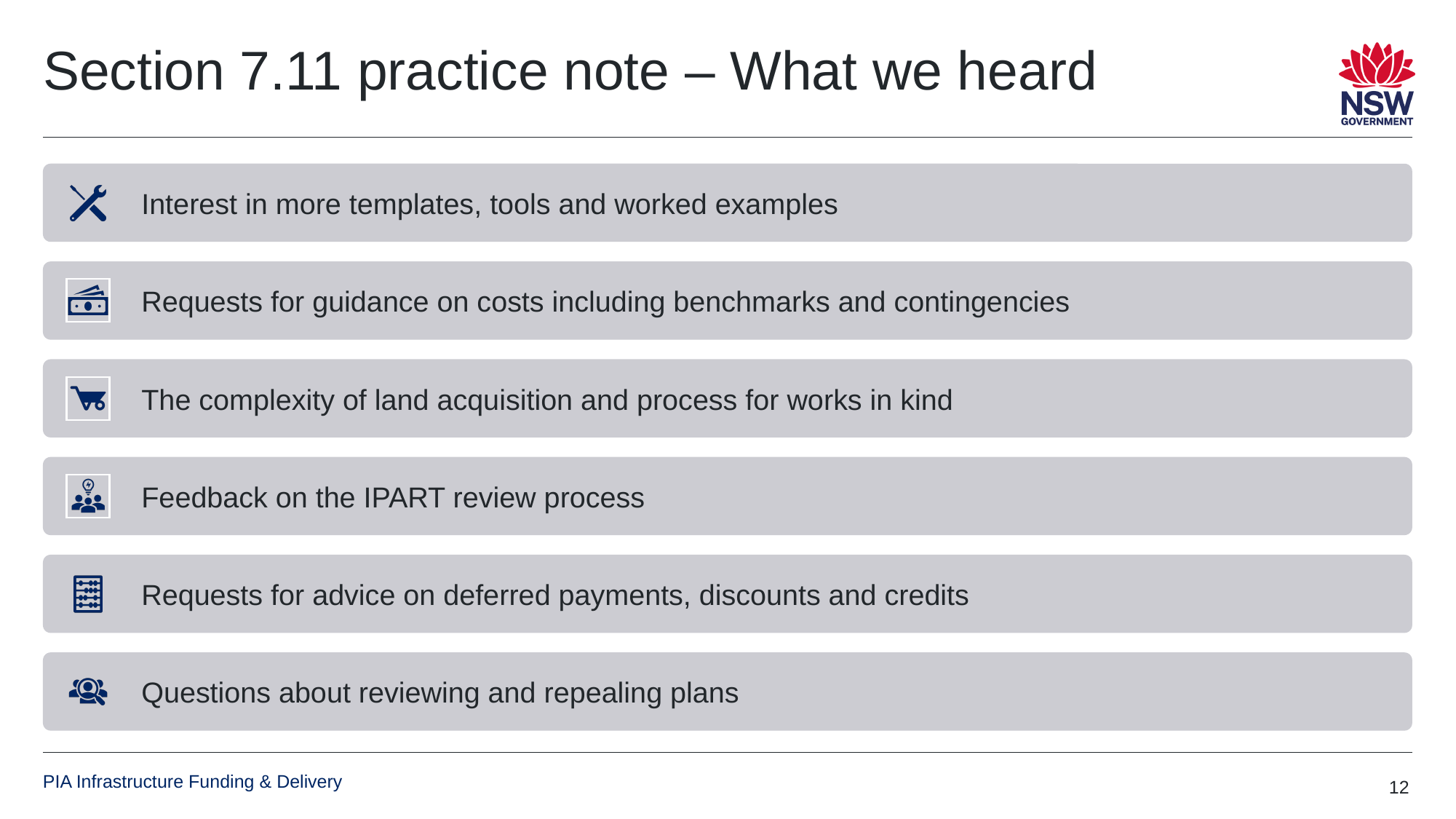

# Section 7.11 practice note – What we heard
Interest in more templates, tools and worked examples
Requests for guidance on costs including benchmarks and contingencies
The complexity of land acquisition and process for works in kind
Feedback on the IPART review process
Requests for advice on deferred payments, discounts and credits
Questions about reviewing and repealing plans
PIA Infrastructure Funding & Delivery
12